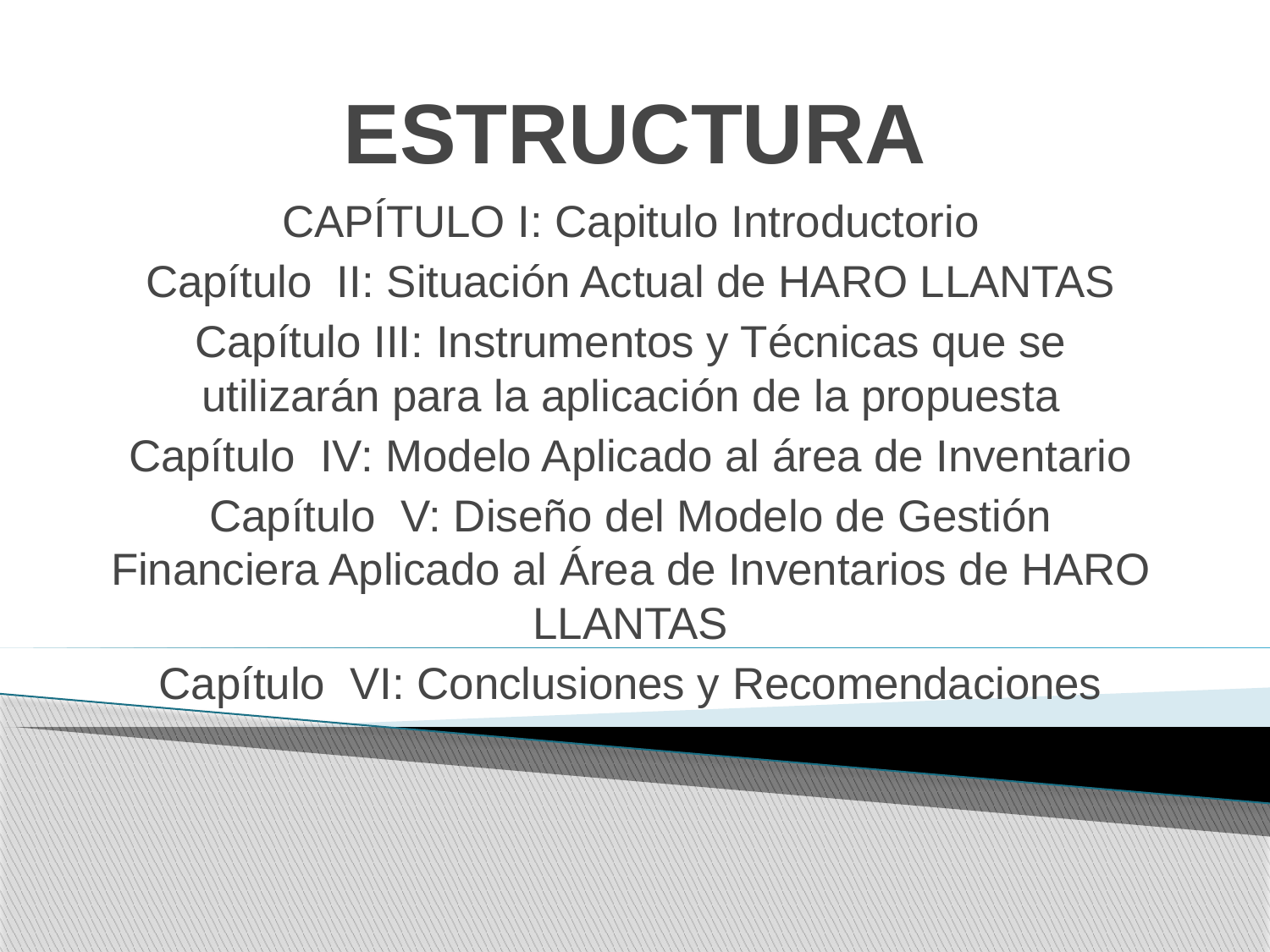

# ESTRUCTURA
CAPÍTULO I: Capitulo Introductorio
Capítulo  II: Situación Actual de HARO LLANTAS
Capítulo III: Instrumentos y Técnicas que se utilizarán para la aplicación de la propuesta
Capítulo  IV: Modelo Aplicado al área de Inventario
Capítulo  V: Diseño del Modelo de Gestión Financiera Aplicado al Área de Inventarios de HARO LLANTAS
Capítulo  VI: Conclusiones y Recomendaciones